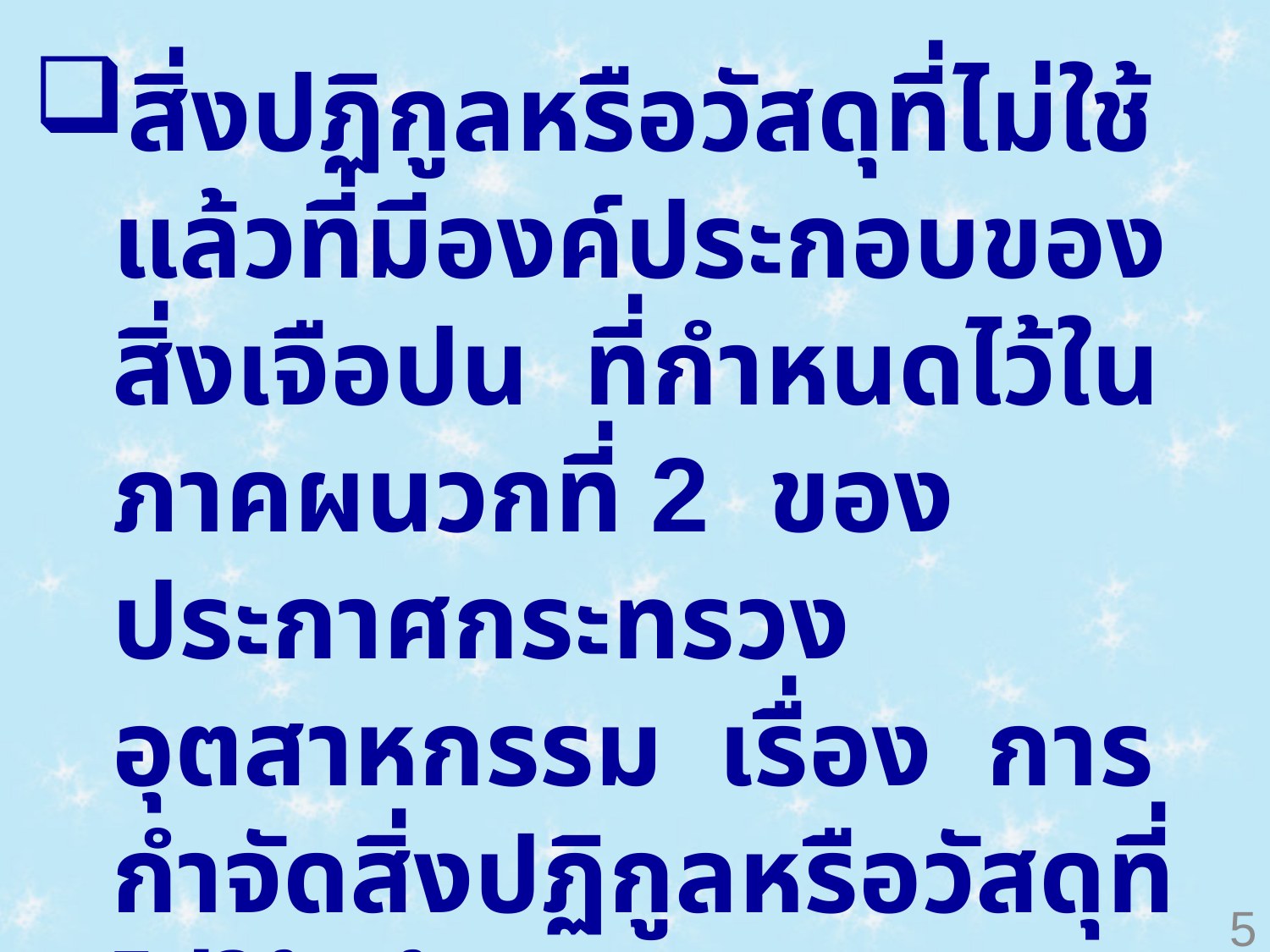

สิ่งปฏิกูลหรือวัสดุที่ไม่ใช้แล้วที่มีองค์ประกอบของสิ่งเจือปน  ที่กำหนดไว้ในภาคผนวกที่ 2  ของประกาศกระทรวงอุตสาหกรรม  เรื่อง  การกำจัดสิ่งปฏิกูลหรือวัสดุที่ไม่ใช้แล้ว พ.ศ.2548
5